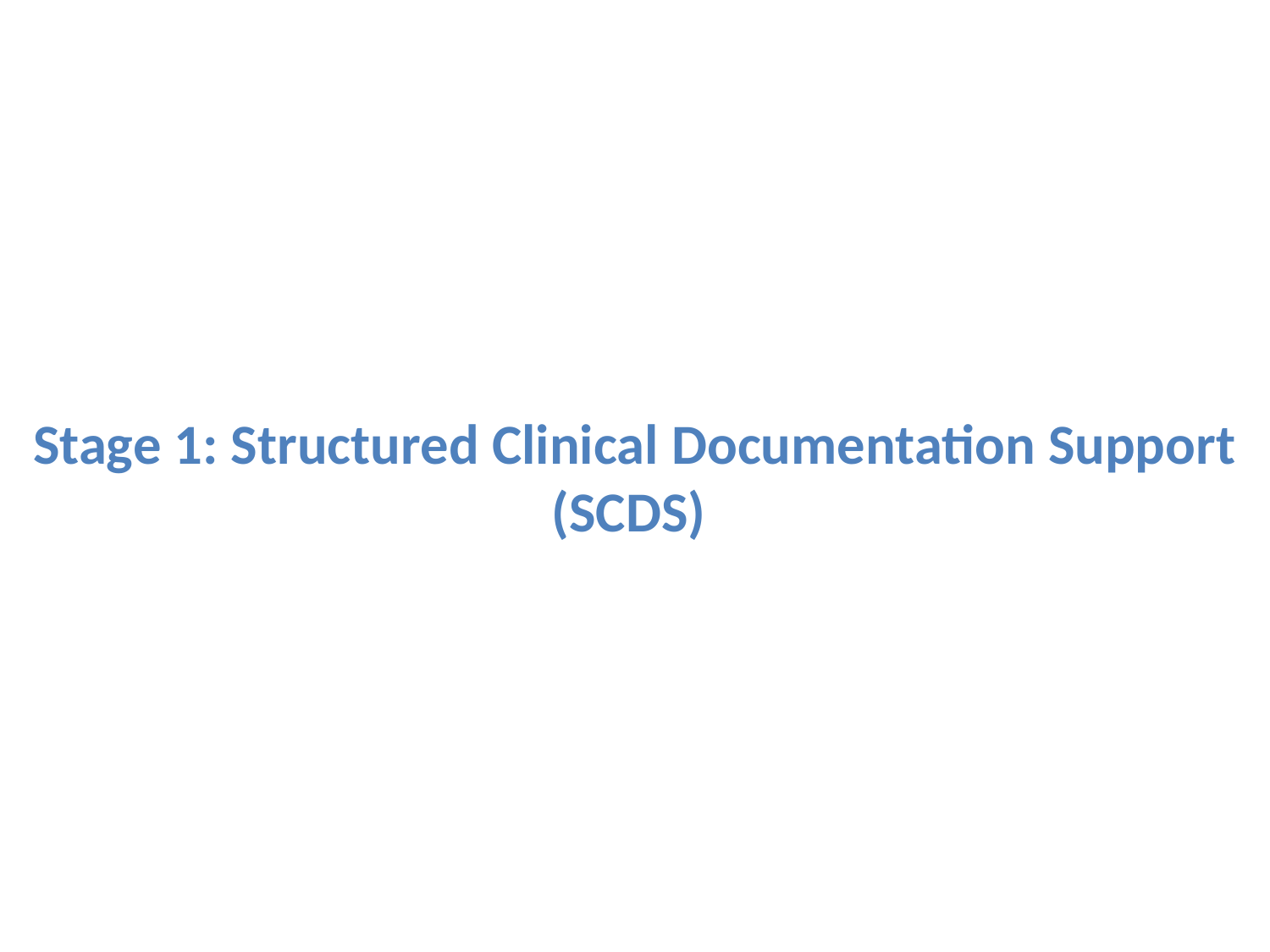

# Stage 1: Structured Clinical Documentation Support (SCDS)